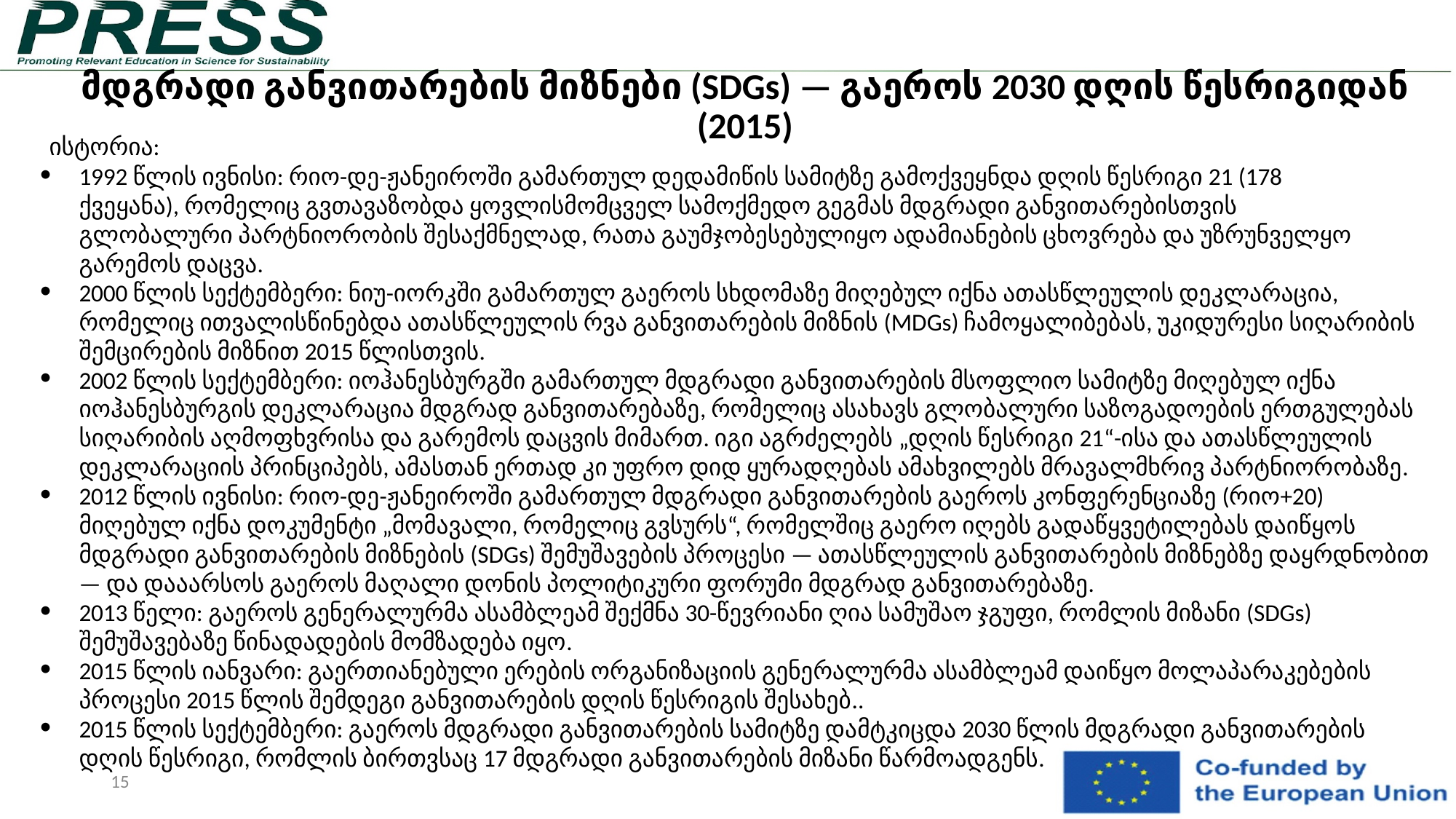

# მდგრადი განვითარების მიზნები (SDGs) — გაეროს 2030 დღის წესრიგიდან (2015)
    ისტორია:
1992 წლის ივნისი: რიო-დე-ჟანეიროში გამართულ დედამიწის სამიტზე გამოქვეყნდა დღის წესრიგი 21 (178 ქვეყანა), რომელიც გვთავაზობდა ყოვლისმომცველ სამოქმედო გეგმას მდგრადი განვითარებისთვის გლობალური პარტნიორობის შესაქმნელად, რათა გაუმჯობესებულიყო ადამიანების ცხოვრება და უზრუნველყო გარემოს დაცვა.
2000 წლის სექტემბერი: ნიუ-იორკში გამართულ გაეროს სხდომაზე მიღებულ იქნა ათასწლეულის დეკლარაცია, რომელიც ითვალისწინებდა ათასწლეულის რვა განვითარების მიზნის (MDGs) ჩამოყალიბებას, უკიდურესი სიღარიბის შემცირების მიზნით 2015 წლისთვის.
2002 წლის სექტემბერი: იოჰანესბურგში გამართულ მდგრადი განვითარების მსოფლიო სამიტზე მიღებულ იქნა იოჰანესბურგის დეკლარაცია მდგრად განვითარებაზე, რომელიც ასახავს გლობალური საზოგადოების ერთგულებას სიღარიბის აღმოფხვრისა და გარემოს დაცვის მიმართ. იგი აგრძელებს „დღის წესრიგი 21“-ისა და ათასწლეულის დეკლარაციის პრინციპებს, ამასთან ერთად კი უფრო დიდ ყურადღებას ამახვილებს მრავალმხრივ პარტნიორობაზე.
2012 წლის ივნისი: რიო-დე-ჟანეიროში გამართულ მდგრადი განვითარების გაეროს კონფერენციაზე (რიო+20) მიღებულ იქნა დოკუმენტი „მომავალი, რომელიც გვსურს“, რომელშიც გაერო იღებს გადაწყვეტილებას დაიწყოს მდგრადი განვითარების მიზნების (SDGs) შემუშავების პროცესი — ათასწლეულის განვითარების მიზნებზე დაყრდნობით — და დააარსოს გაეროს მაღალი დონის პოლიტიკური ფორუმი მდგრად განვითარებაზე.
2013 წელი: გაეროს გენერალურმა ასამბლეამ შექმნა 30-წევრიანი ღია სამუშაო ჯგუფი, რომლის მიზანი (SDGs) შემუშავებაზე წინადადების მომზადება იყო.
2015 წლის იანვარი: გაერთიანებული ერების ორგანიზაციის გენერალურმა ასამბლეამ დაიწყო მოლაპარაკებების პროცესი 2015 წლის შემდეგი განვითარების დღის წესრიგის შესახებ..
2015 წლის სექტემბერი: გაეროს მდგრადი განვითარების სამიტზე დამტკიცდა 2030 წლის მდგრადი განვითარების დღის წესრიგი, რომლის ბირთვსაც 17 მდგრადი განვითარების მიზანი წარმოადგენს.
15